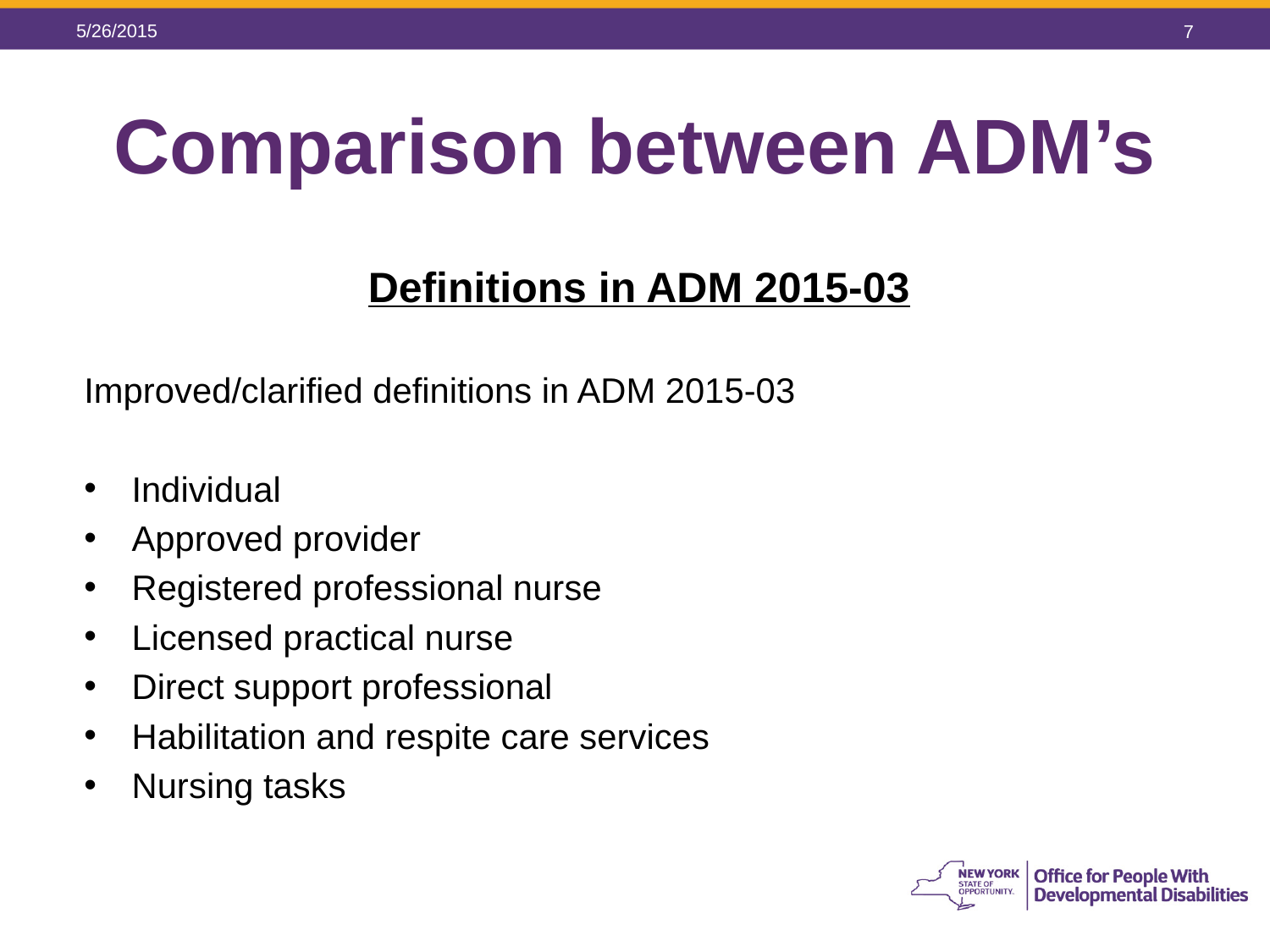

5/26/2015
7
# Comparison between ADM’s
Definitions in ADM 2015-03

Improved/clarified definitions in ADM 2015-03

Individual
Approved provider
Registered professional nurse
Licensed practical nurse
Direct support professional
Habilitation and respite care services
Nursing tasks